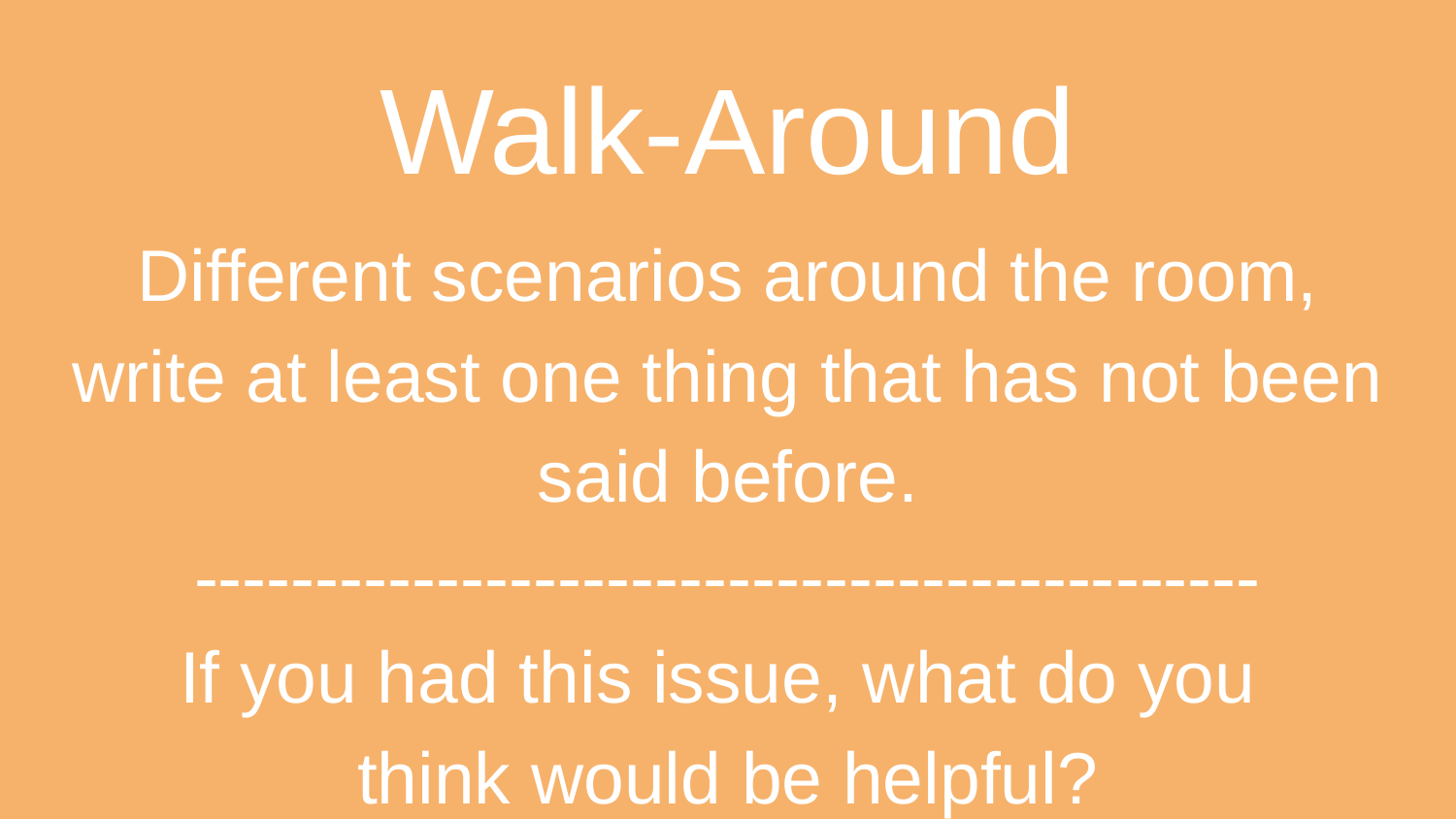

# Walk-Around
Different scenarios around the room, write at least one thing that has not been said before.
--------------------------------------------
If you had this issue, what do you
think would be helpful?